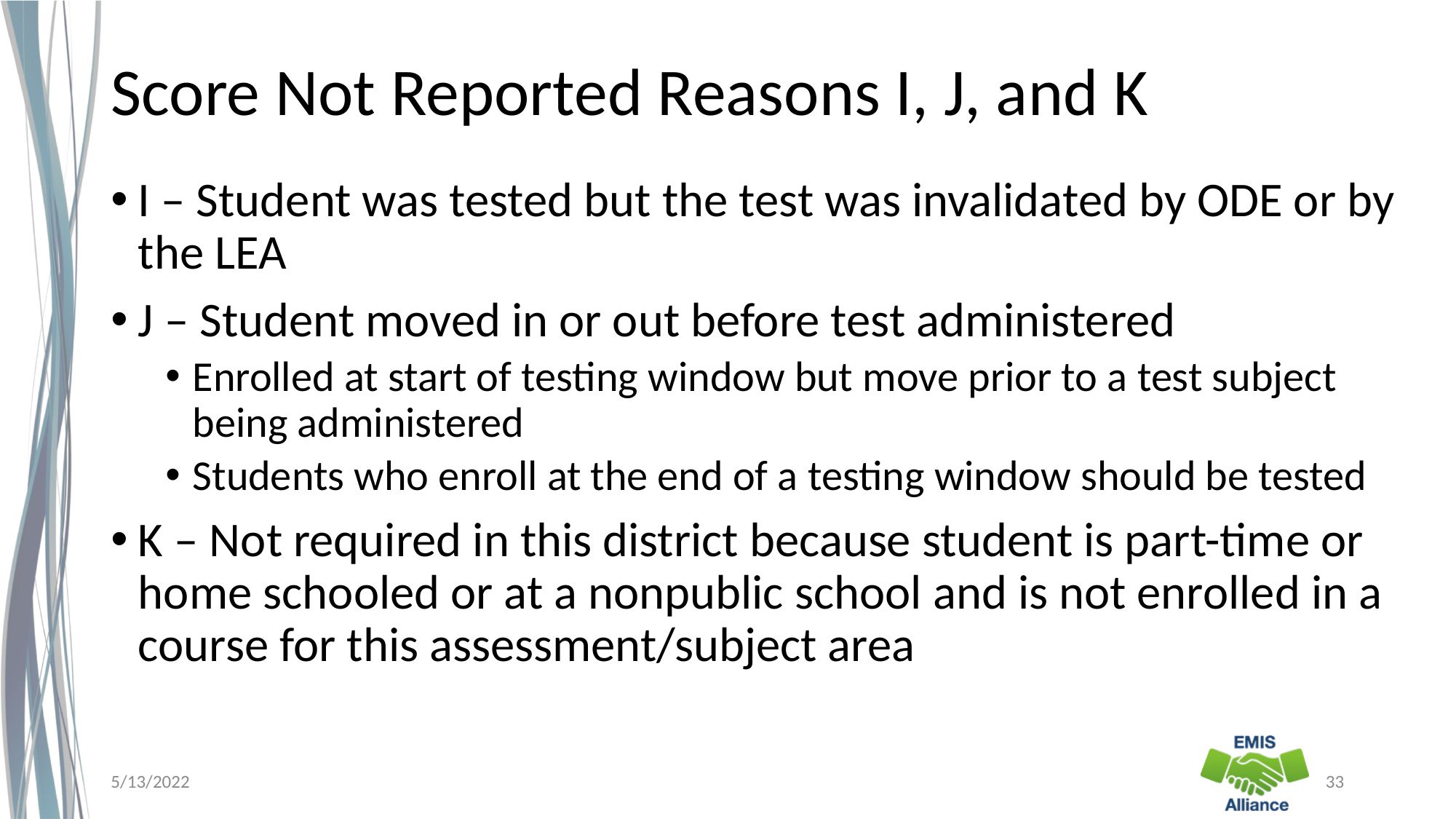

# Score Not Reported Reasons I, J, and K
I – Student was tested but the test was invalidated by ODE or by the LEA
J – Student moved in or out before test administered
Enrolled at start of testing window but move prior to a test subject being administered
Students who enroll at the end of a testing window should be tested
K – Not required in this district because student is part-time or home schooled or at a nonpublic school and is not enrolled in a course for this assessment/subject area
5/13/2022
33